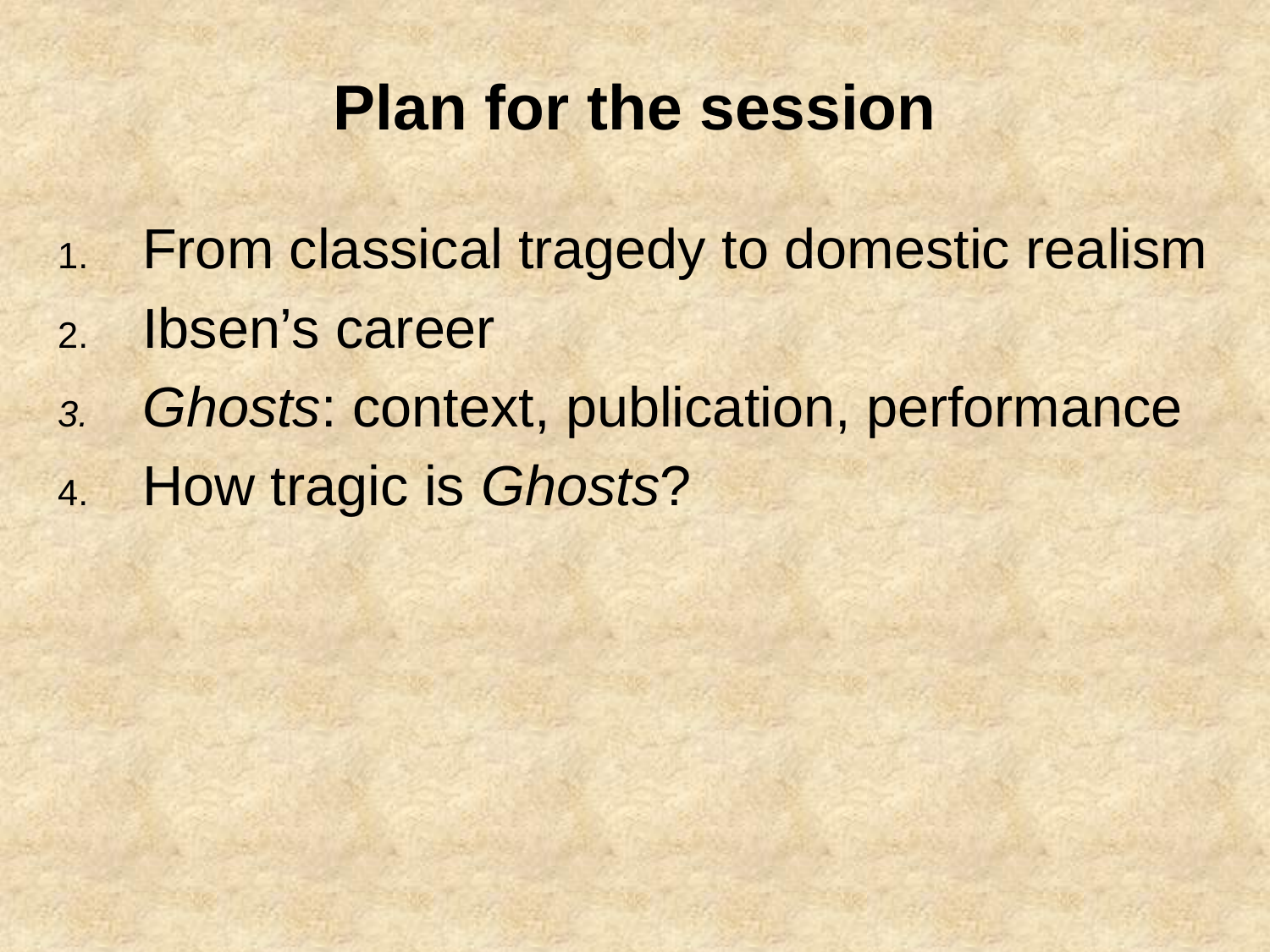

# Plan for the session
From classical tragedy to domestic realism
Ibsen’s career
Ghosts: context, publication, performance
How tragic is Ghosts?